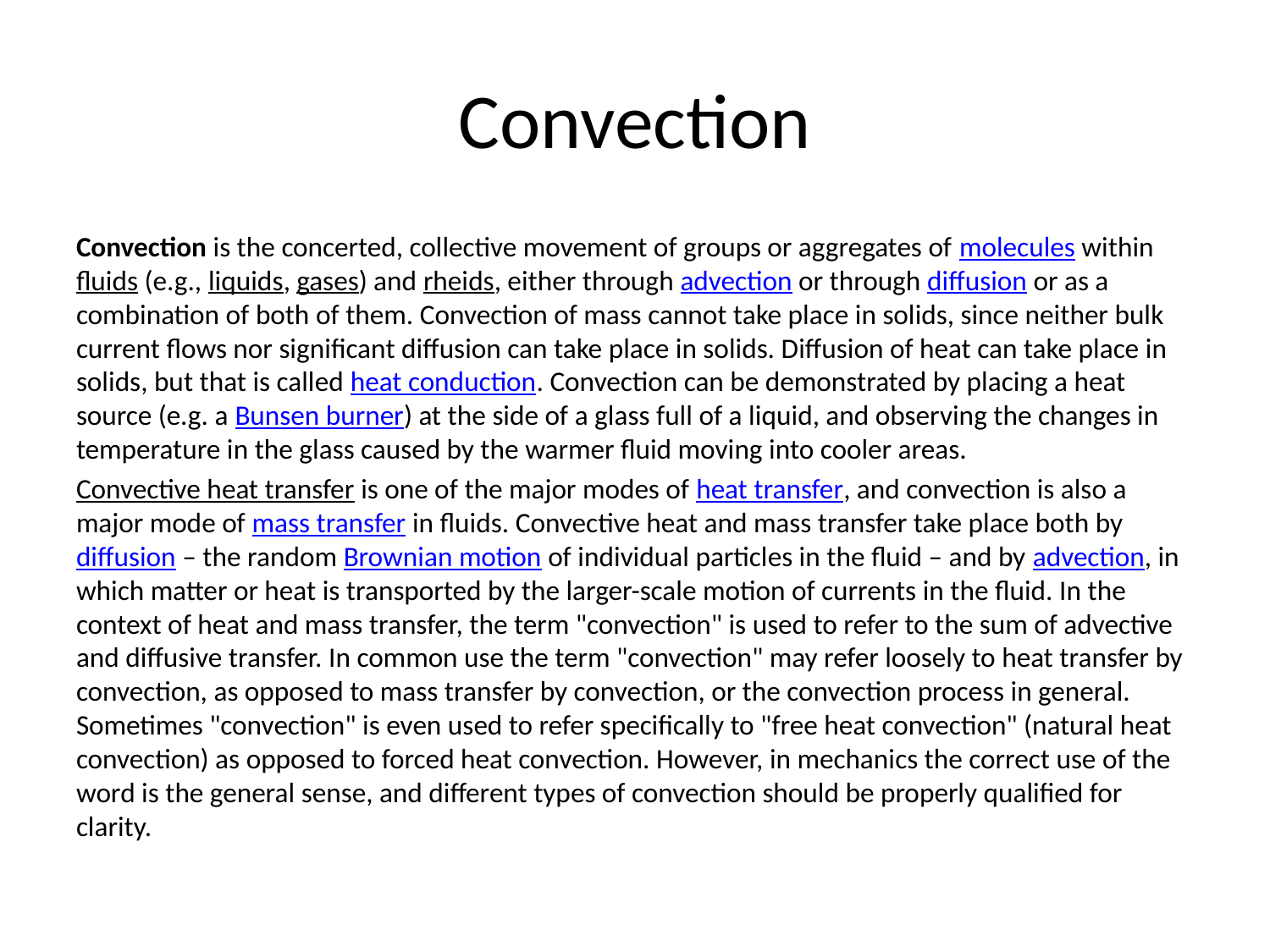

# Convection
Convection is the concerted, collective movement of groups or aggregates of molecules within fluids (e.g., liquids, gases) and rheids, either through advection or through diffusion or as a combination of both of them. Convection of mass cannot take place in solids, since neither bulk current flows nor significant diffusion can take place in solids. Diffusion of heat can take place in solids, but that is called heat conduction. Convection can be demonstrated by placing a heat source (e.g. a Bunsen burner) at the side of a glass full of a liquid, and observing the changes in temperature in the glass caused by the warmer fluid moving into cooler areas.
Convective heat transfer is one of the major modes of heat transfer, and convection is also a major mode of mass transfer in fluids. Convective heat and mass transfer take place both by diffusion – the random Brownian motion of individual particles in the fluid – and by advection, in which matter or heat is transported by the larger-scale motion of currents in the fluid. In the context of heat and mass transfer, the term "convection" is used to refer to the sum of advective and diffusive transfer. In common use the term "convection" may refer loosely to heat transfer by convection, as opposed to mass transfer by convection, or the convection process in general. Sometimes "convection" is even used to refer specifically to "free heat convection" (natural heat convection) as opposed to forced heat convection. However, in mechanics the correct use of the word is the general sense, and different types of convection should be properly qualified for clarity.